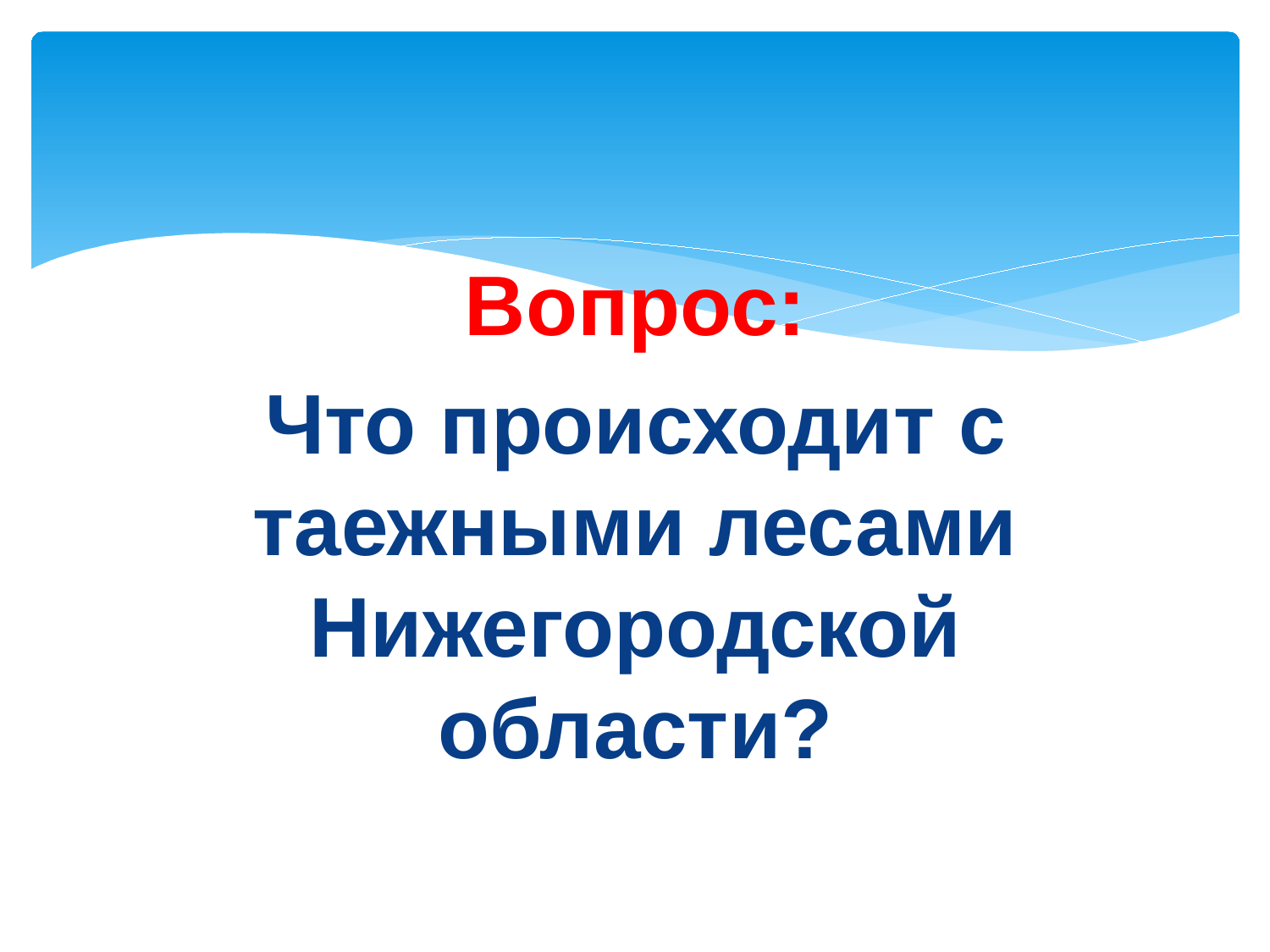

#

Вопрос:
Что происходит с таежными лесами Нижегородской области?